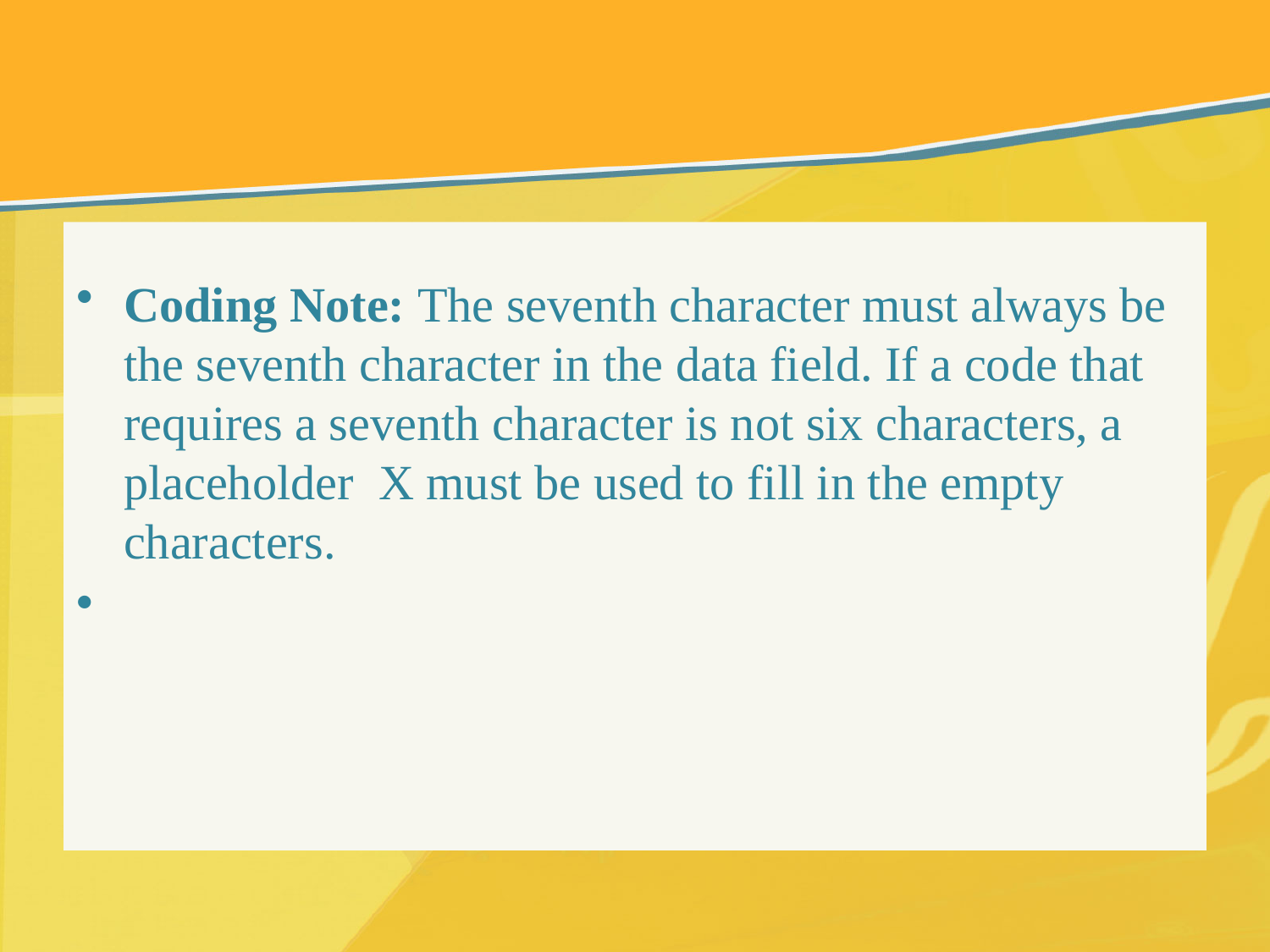

Coding Note: The seventh character must always be the seventh character in the data field. If a code that requires a seventh character is not six characters, a placeholder  X must be used to fill in the empty characters.